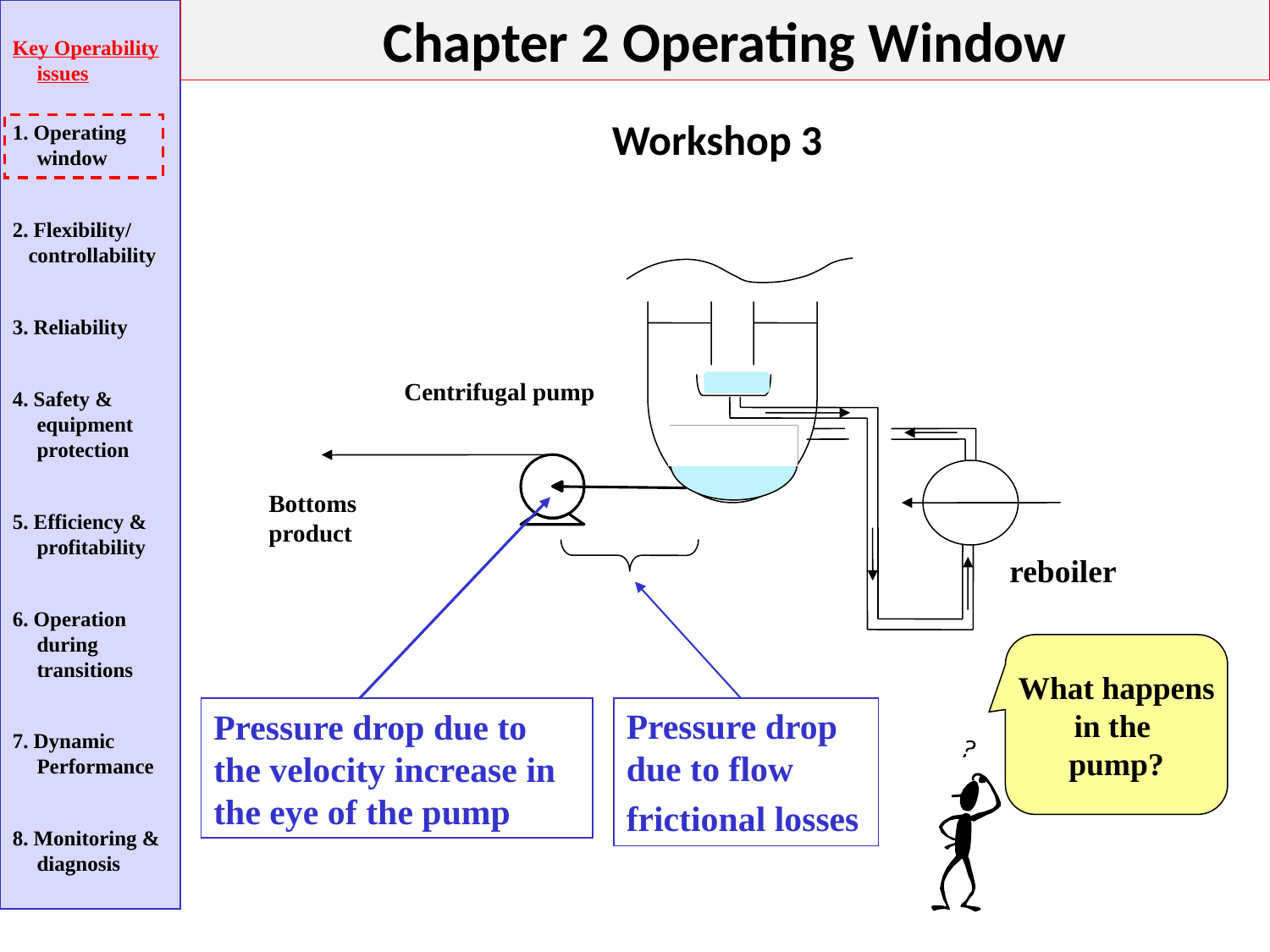

Chapter 2 Operating Window

Key Operability issues

1. Operating window

2. Flexibility/
   controllability

3. Reliability

4. Safety & equipment protection

5. Efficiency & profitability

6. Operation during transitions

7. Dynamic Performance

8. Monitoring & diagnosis

Workshop 3

Centrifugal pump

Bottoms product

Pressure drop due to the velocity increase in the eye of the pump

Pressure drop due to flow frictional losses

reboiler

What happens
in the
pump?